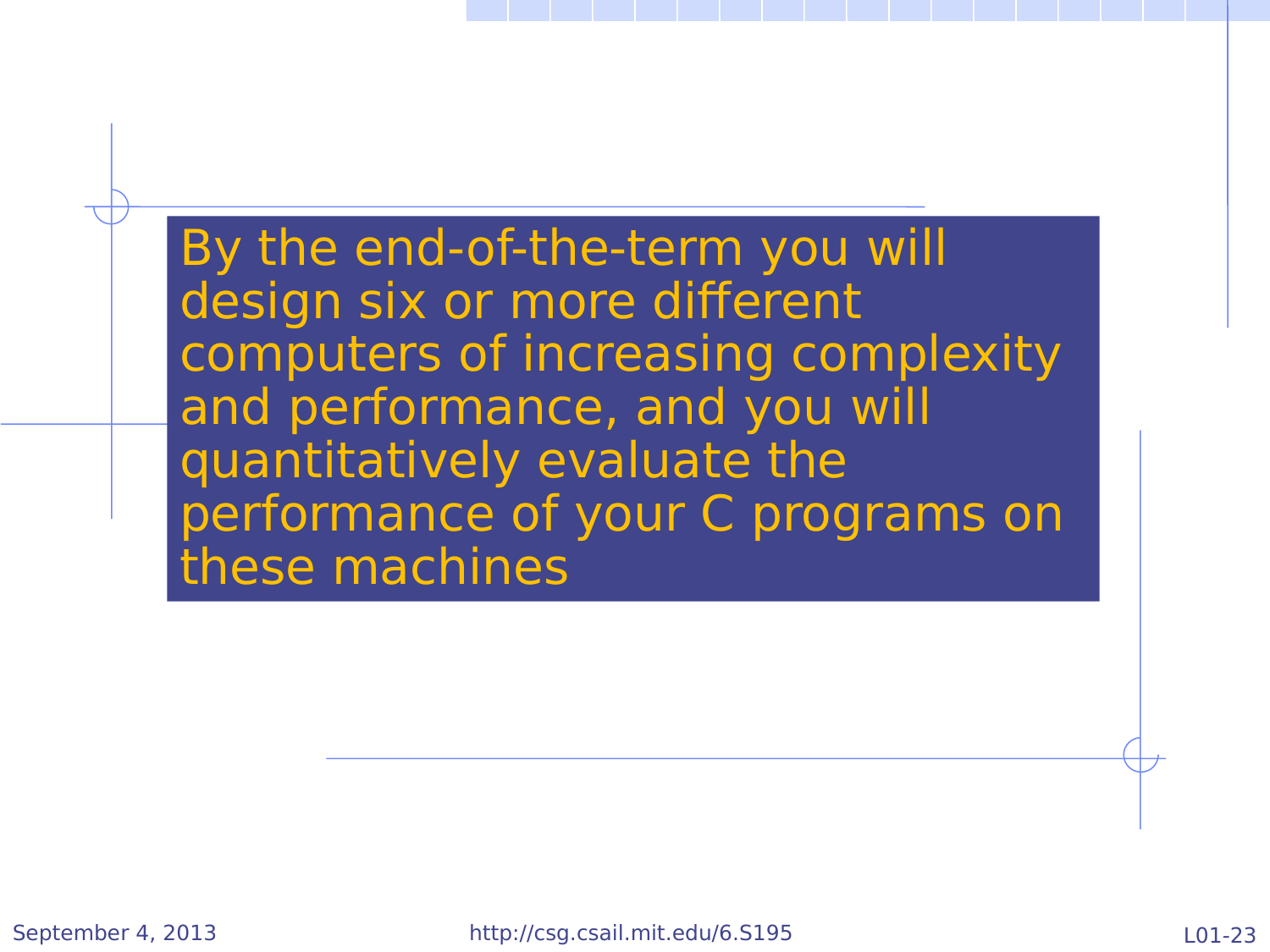

By the end-of-the-term you will design six or more different computers of increasing complexity and performance, and you will quantitatively evaluate the performance of your C programs on these machines
September 4, 2013
http://csg.csail.mit.edu/6.S195
L01-23